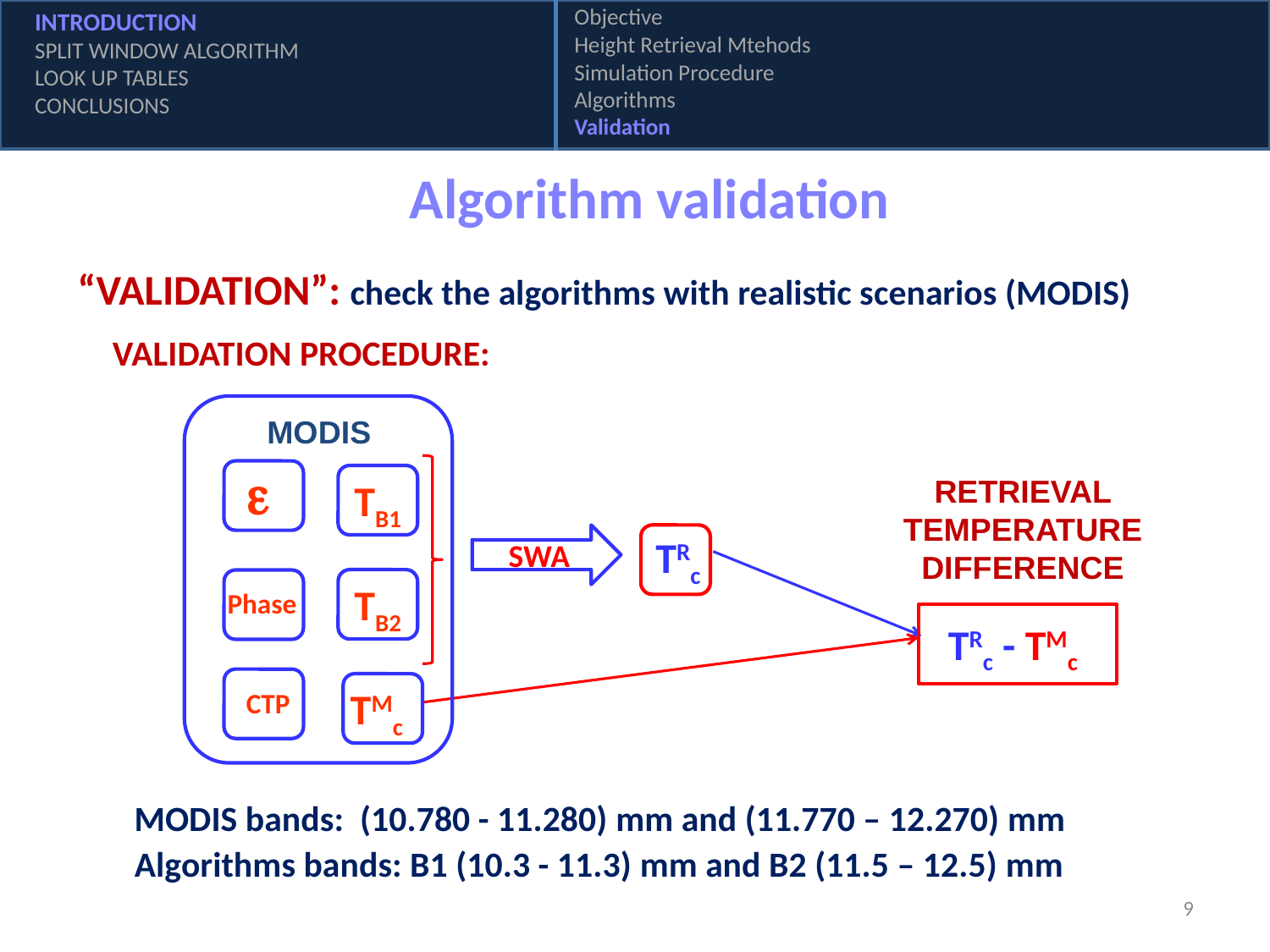

Objective
Height Retrieval Mtehods
Simulation Procedure
Algorithms
Validation
INTRODUCTION
SPLIT WINDOW ALGORITHM
LOOK UP TABLES
CONCLUSIONS
Algorithm validation
“VALIDATION”: check the algorithms with realistic scenarios (MODIS)
VALIDATION PROCEDURE:

MODIS

TB1

TB2

TMc
ε

Phase

CTP

RETRIEVAL TEMPERATURE DIFFERENCE

TRc - TMc
SWA

TRc
MODIS bands:  (10.780 - 11.280) mm and (11.770 – 12.270) mm
Algorithms bands: B1 (10.3 - 11.3) mm and B2 (11.5 – 12.5) mm
9